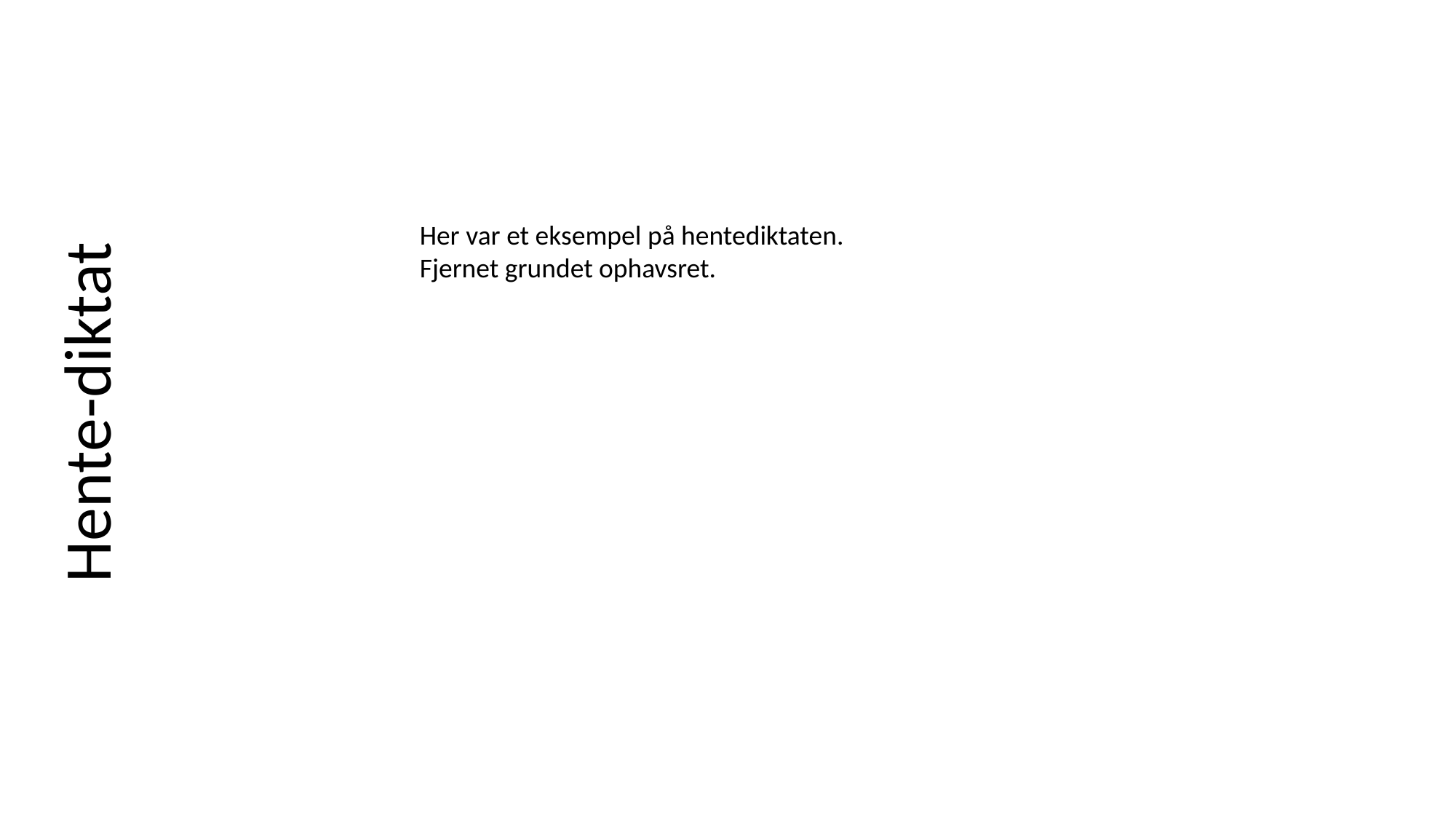

Hente-diktat
Her var et eksempel på hentediktaten.
Fjernet grundet ophavsret.